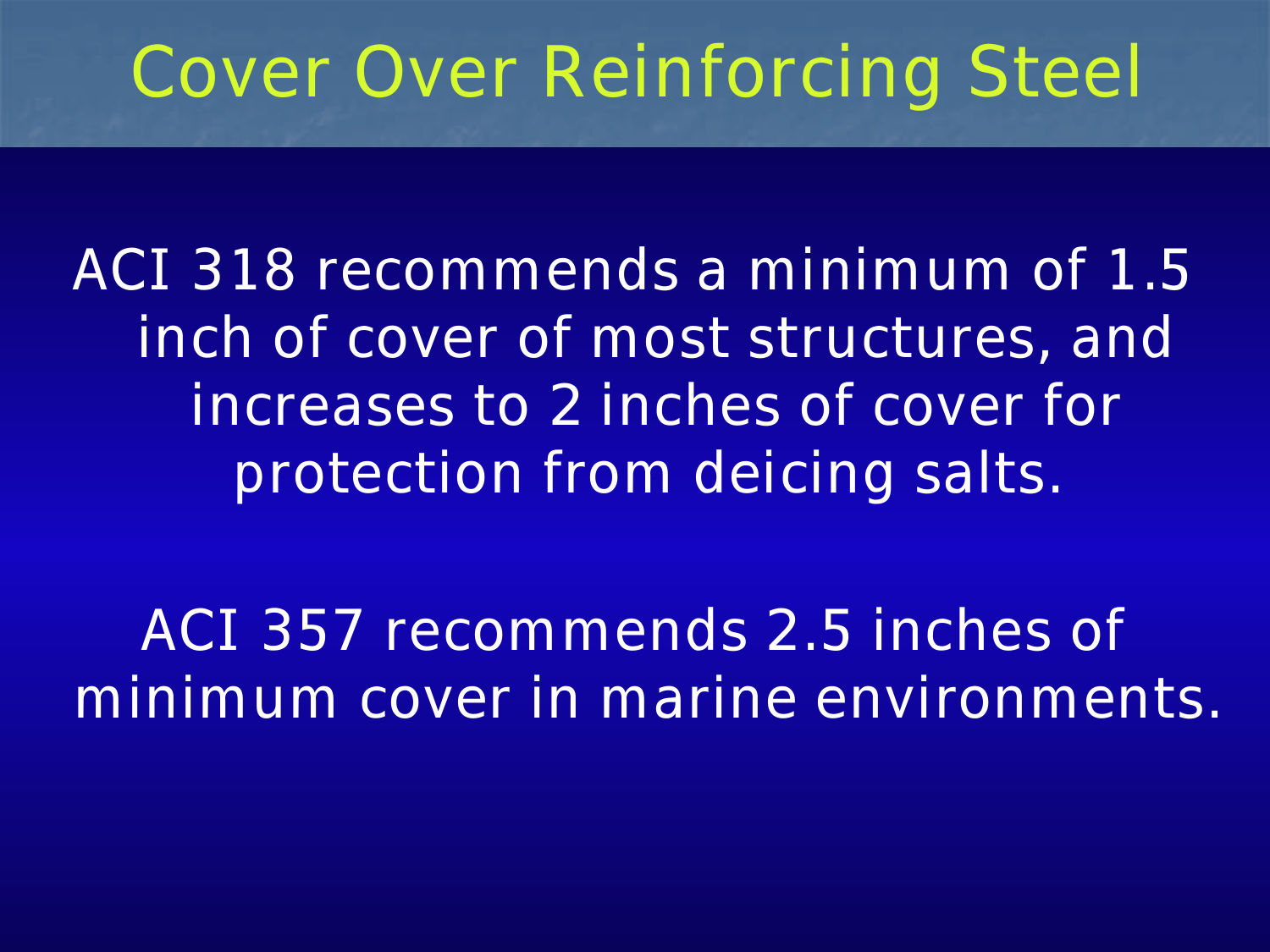

# Cover Over Reinforcing Steel

ACI 318 recommends a minimum of 1.5 inch of cover of most structures, and increases to 2 inches of cover for protection from deicing salts.

ACI 357 recommends 2.5 inches of minimum cover in marine environments.

1/28/2014
33